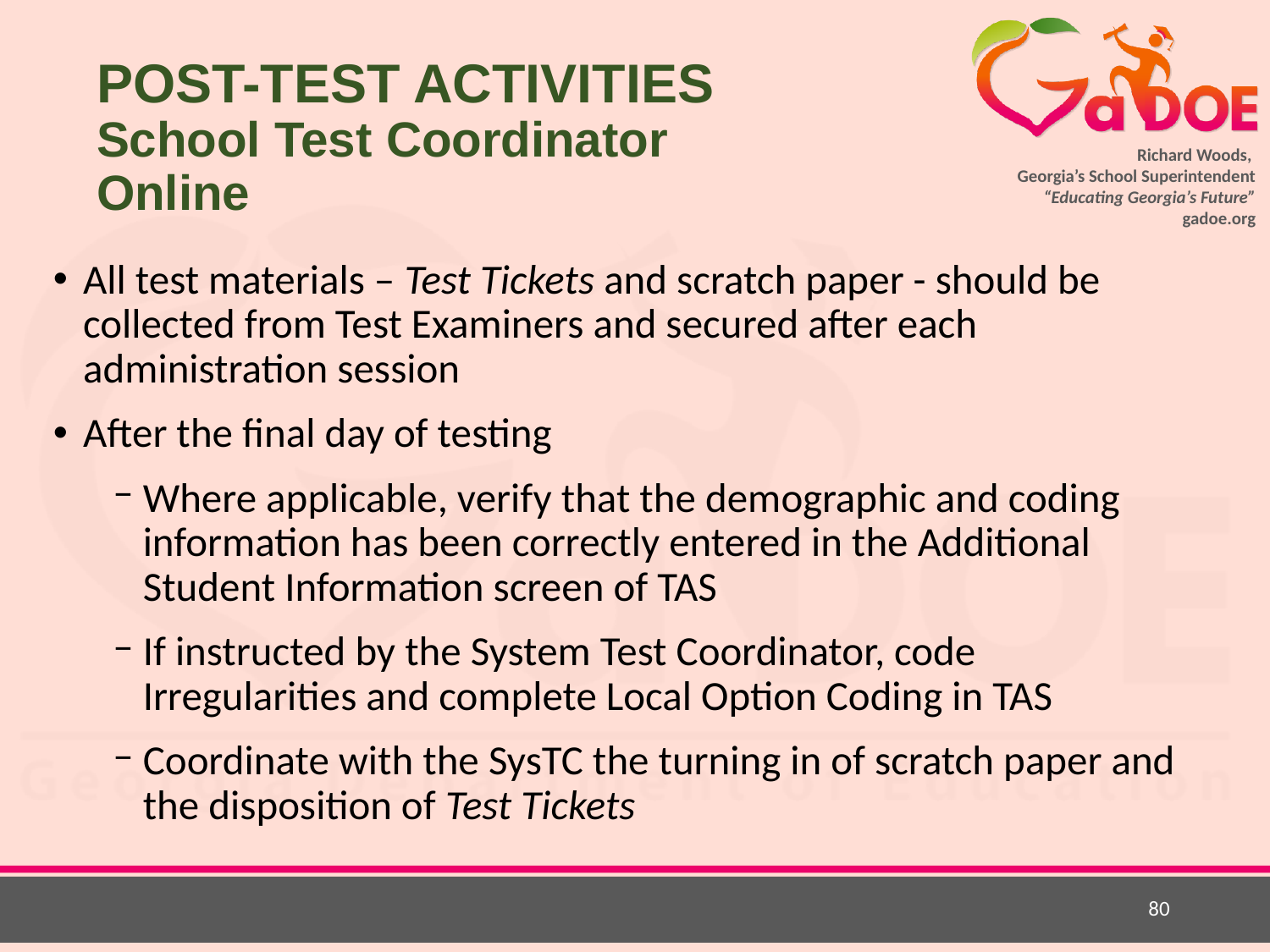

# POST-TEST ACTIVITIES School Test Coordinator Online
All test materials – Test Tickets and scratch paper - should be collected from Test Examiners and secured after each administration session
After the final day of testing
Where applicable, verify that the demographic and coding information has been correctly entered in the Additional Student Information screen of TAS
If instructed by the System Test Coordinator, code Irregularities and complete Local Option Coding in TAS
Coordinate with the SysTC the turning in of scratch paper and the disposition of Test Tickets
80